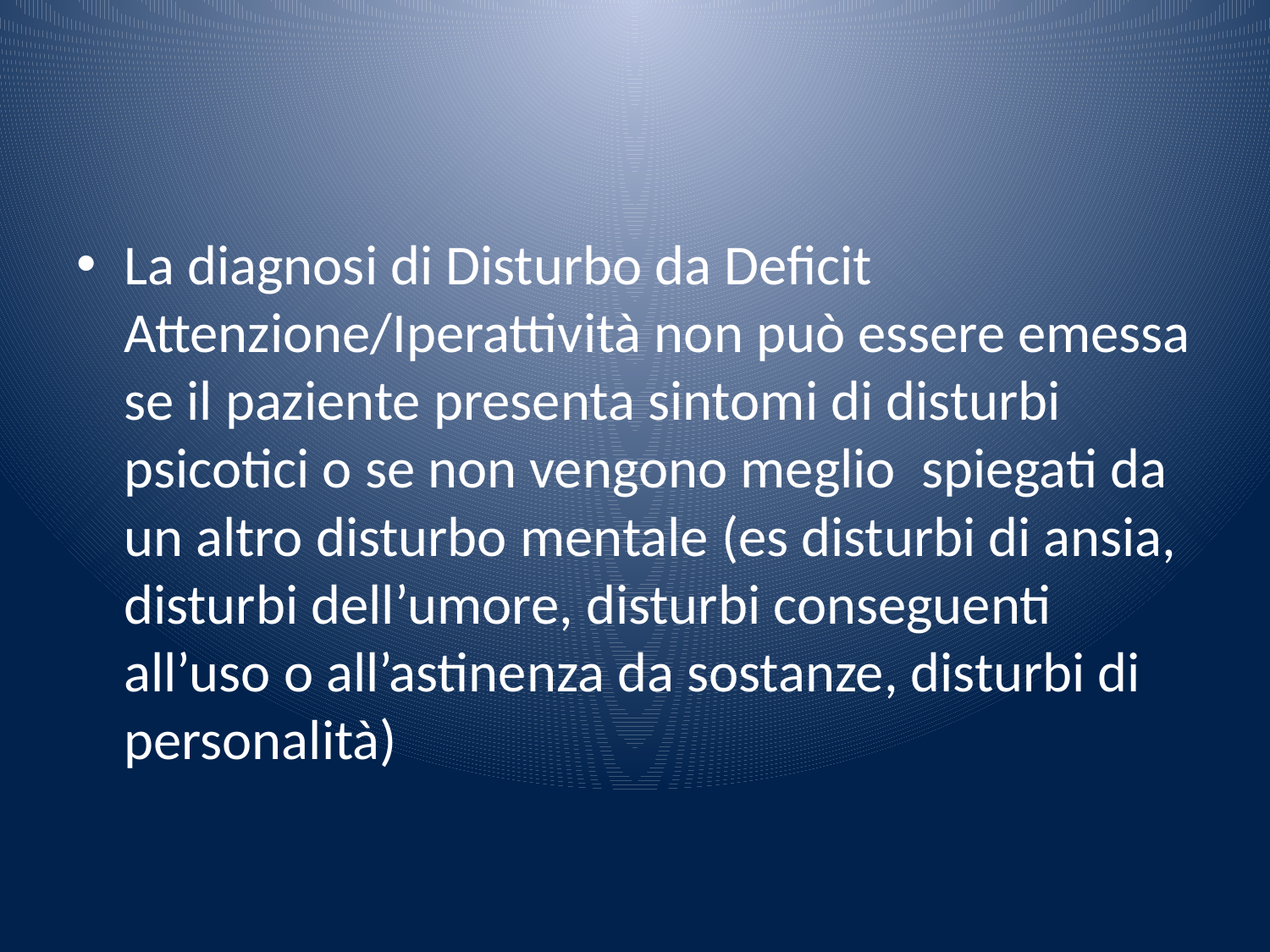

#
La diagnosi di Disturbo da Deficit Attenzione/Iperattività non può essere emessa se il paziente presenta sintomi di disturbi psicotici o se non vengono meglio  spiegati da un altro disturbo mentale (es disturbi di ansia, disturbi dell’umore, disturbi conseguenti all’uso o all’astinenza da sostanze, disturbi di personalità)